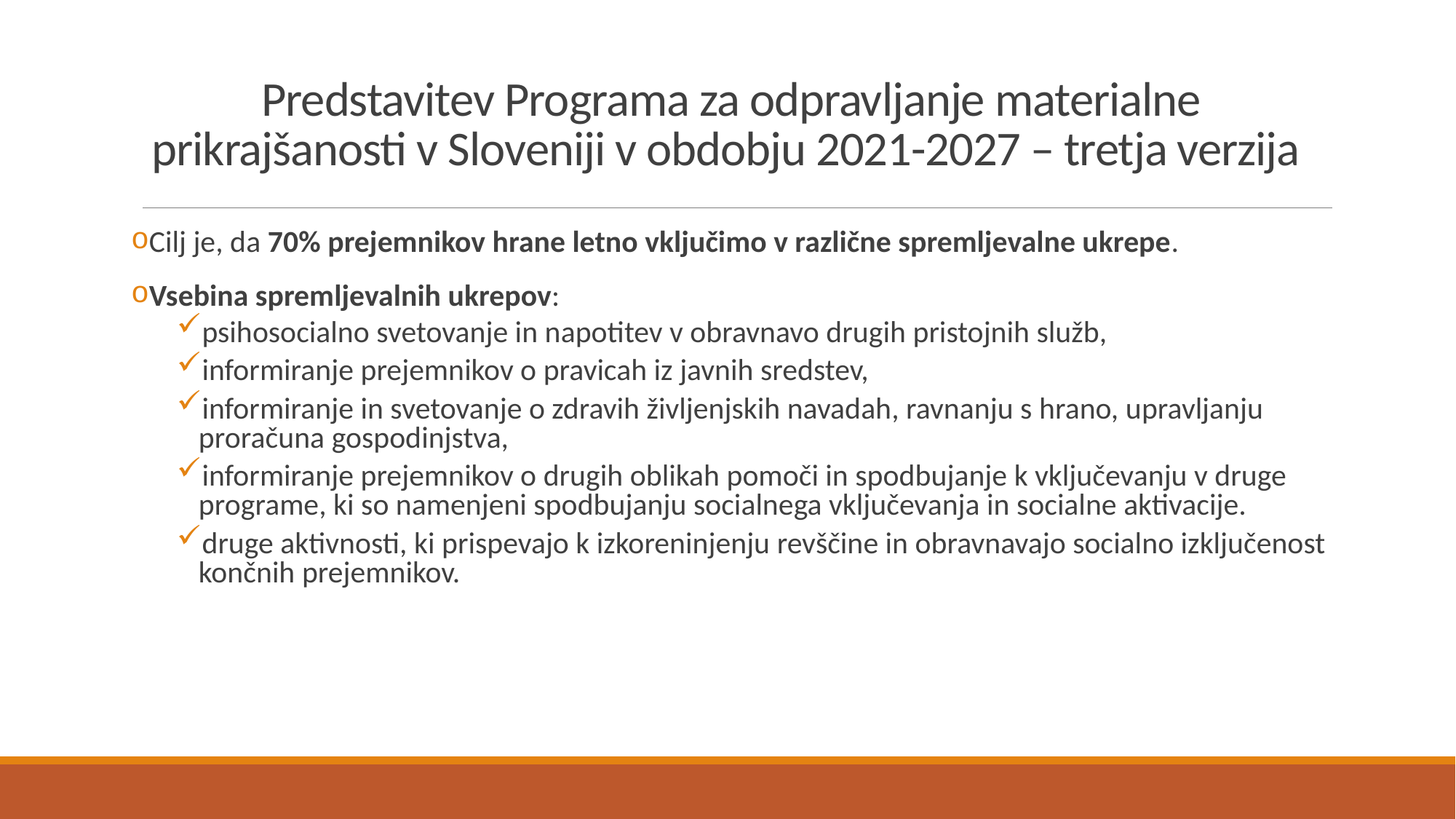

# Predstavitev Programa za odpravljanje materialne prikrajšanosti v Sloveniji v obdobju 2021-2027 – tretja verzija
Cilj je, da 70% prejemnikov hrane letno vključimo v različne spremljevalne ukrepe.
Vsebina spremljevalnih ukrepov:
psihosocialno svetovanje in napotitev v obravnavo drugih pristojnih služb,
informiranje prejemnikov o pravicah iz javnih sredstev,
informiranje in svetovanje o zdravih življenjskih navadah, ravnanju s hrano, upravljanju proračuna gospodinjstva,
informiranje prejemnikov o drugih oblikah pomoči in spodbujanje k vključevanju v druge programe, ki so namenjeni spodbujanju socialnega vključevanja in socialne aktivacije.
druge aktivnosti, ki prispevajo k izkoreninjenju revščine in obravnavajo socialno izključenost končnih prejemnikov.